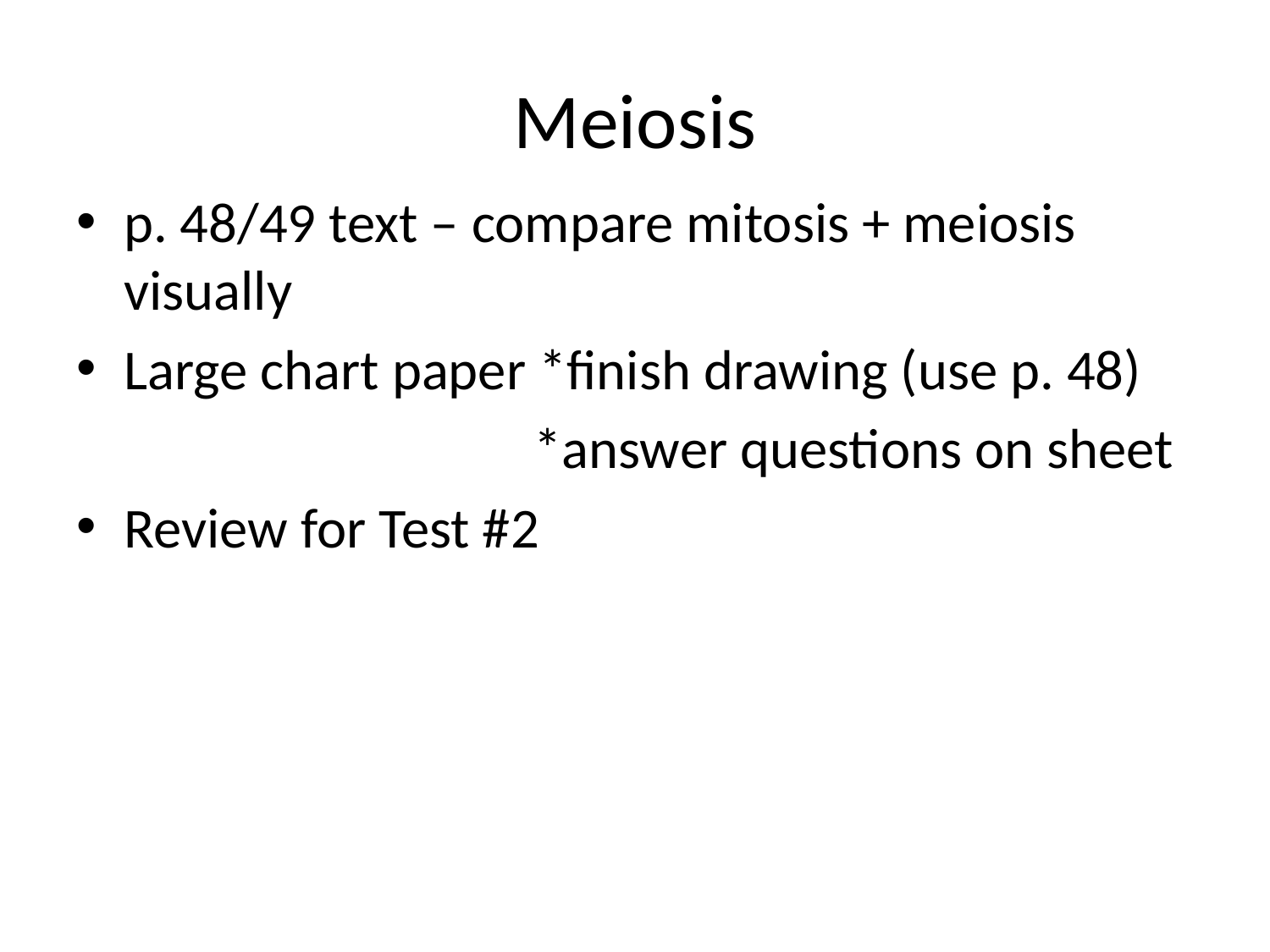

# Meiosis
p. 48/49 text – compare mitosis + meiosis visually
Large chart paper *finish drawing (use p. 48)
			      *answer questions on sheet
Review for Test #2